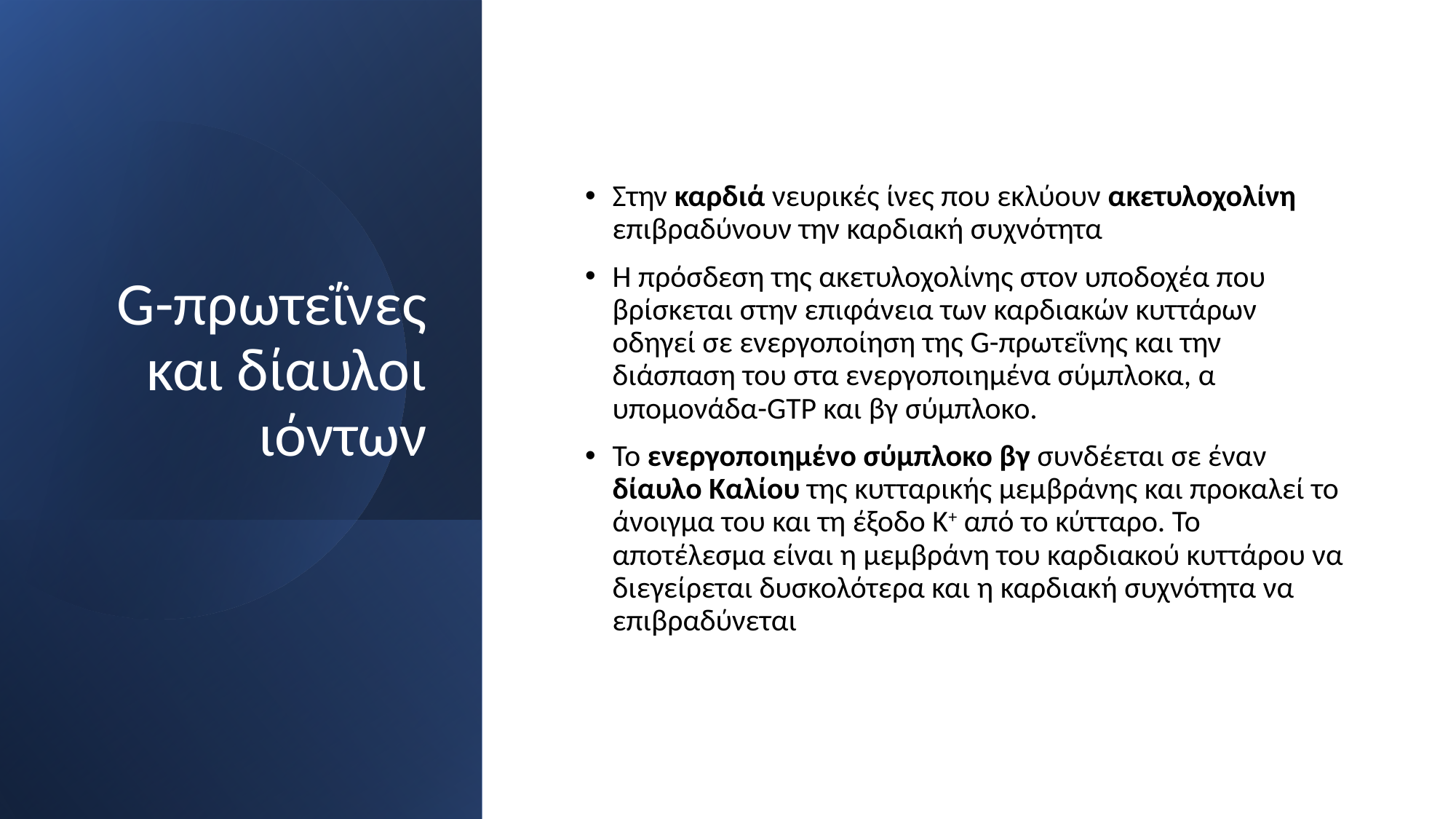

# G-πρωτεΐνες και δίαυλοι ιόντων
Στην καρδιά νευρικές ίνες που εκλύουν ακετυλοχολίνη επιβραδύνουν την καρδιακή συχνότητα
Η πρόσδεση της ακετυλοχολίνης στον υποδοχέα που βρίσκεται στην επιφάνεια των καρδιακών κυττάρων οδηγεί σε ενεργοποίηση της G-πρωτεΐνης και την διάσπαση του στα ενεργοποιημένα σύμπλοκα, α υπομονάδα-GTP και βγ σύμπλοκο.
Το ενεργοποιημένο σύμπλοκο βγ συνδέεται σε έναν δίαυλο Καλίου της κυτταρικής μεμβράνης και προκαλεί το άνοιγμα του και τη έξοδο Κ+ από το κύτταρο. Το αποτέλεσμα είναι η μεμβράνη του καρδιακού κυττάρου να διεγείρεται δυσκολότερα και η καρδιακή συχνότητα να επιβραδύνεται